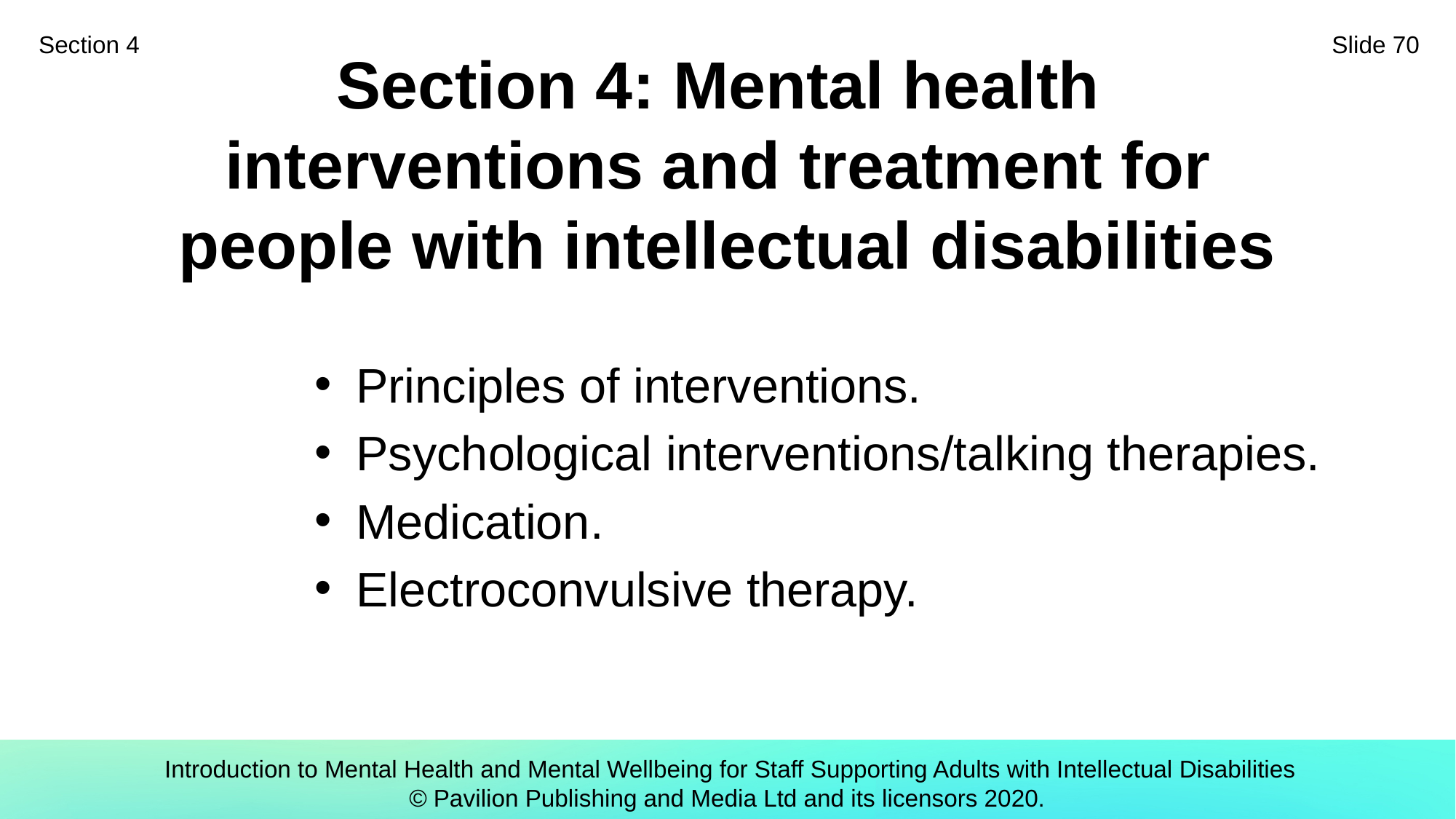

Section 4
Slide 70
# Section 4: Mental health interventions and treatment for people with intellectual disabilities
Principles of interventions.
Psychological interventions/talking therapies.
Medication.
Electroconvulsive therapy.